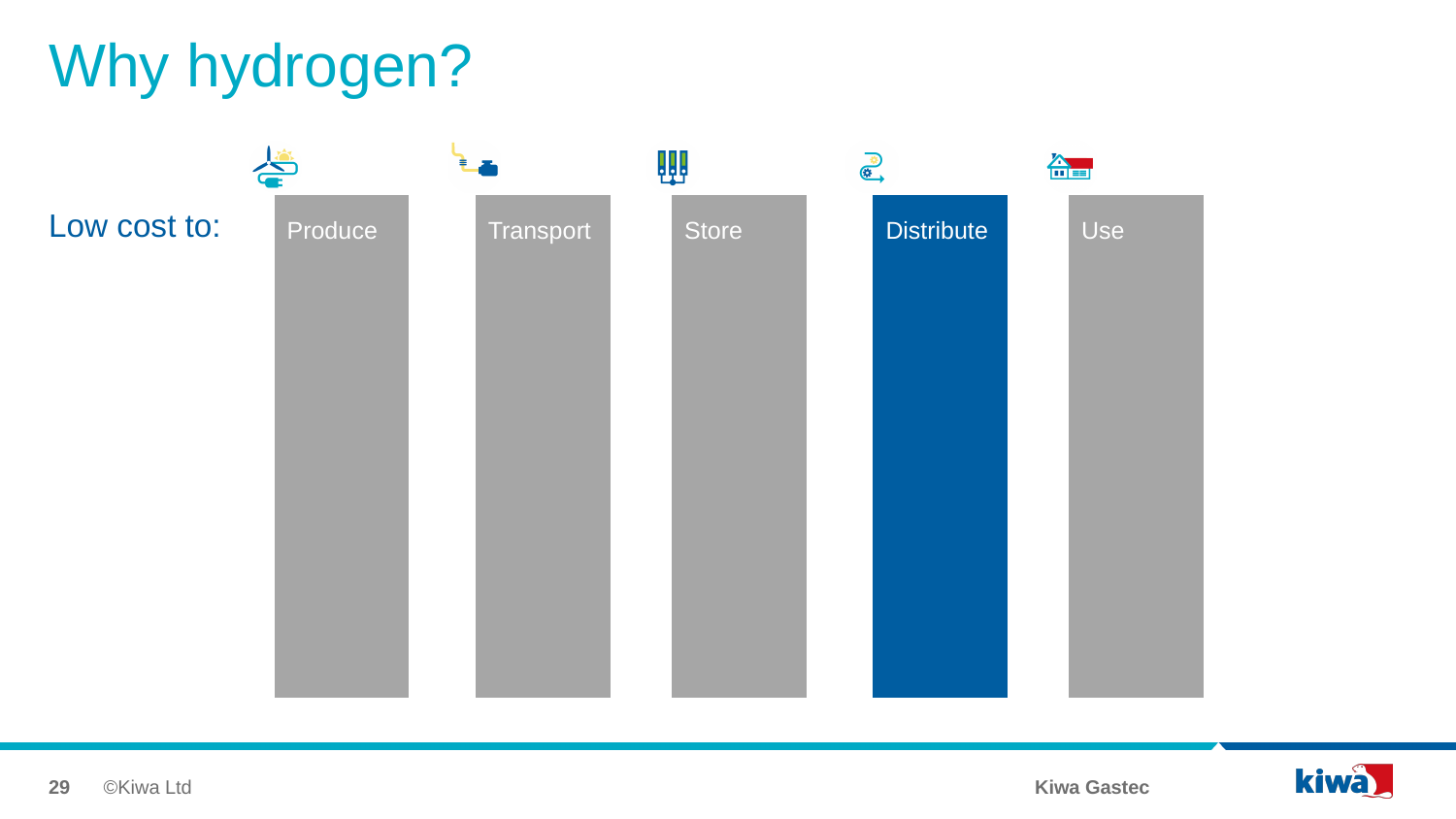

# Why hydrogen?

Produce

Transport

Store

Distribute

Use
Low cost to:

29
©Kiwa Ltd
Kiwa Gastec